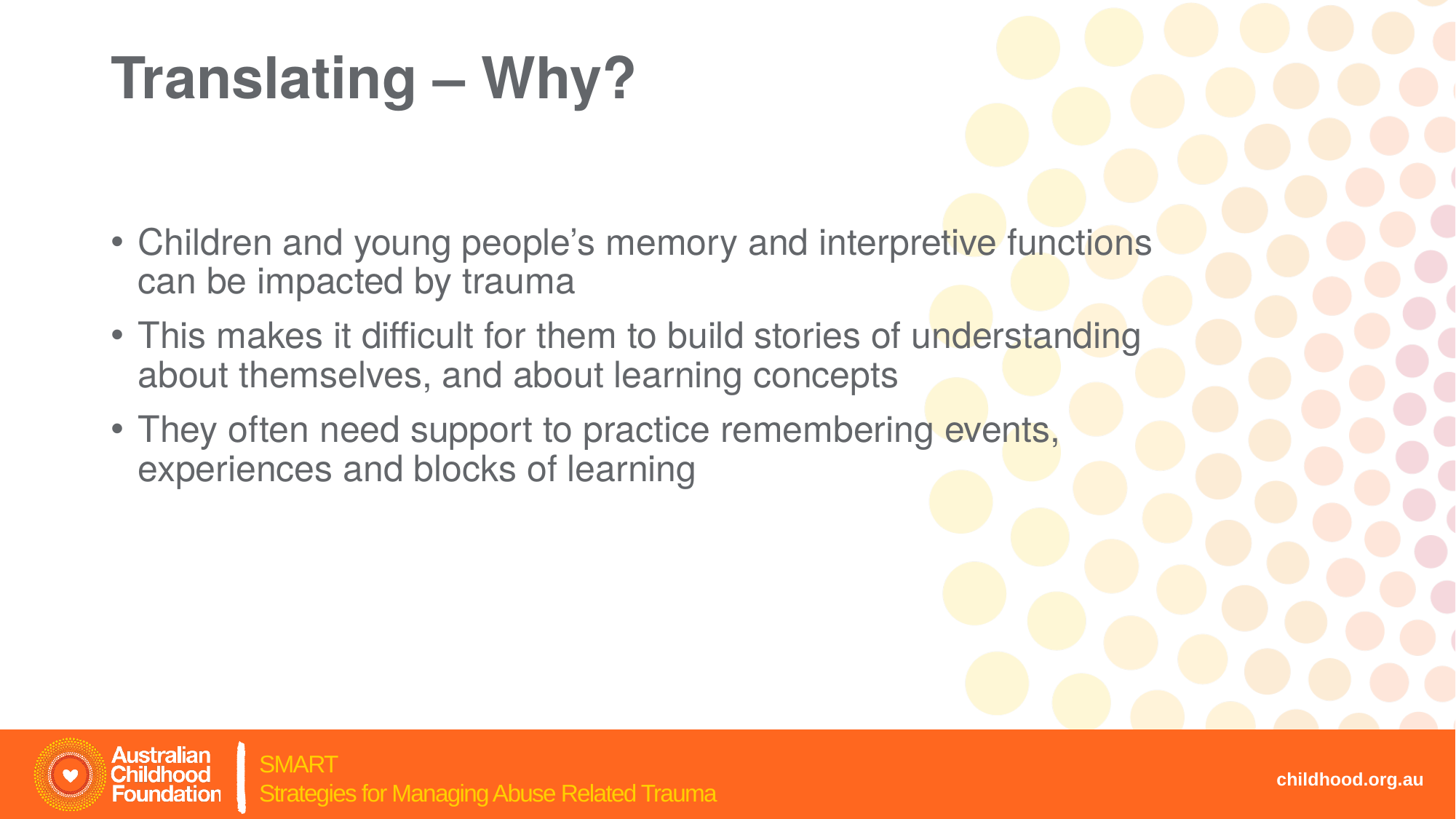

# Translating – Why?
Children and young people’s memory and interpretive functions can be impacted by trauma
This makes it difficult for them to build stories of understanding about themselves, and about learning concepts
They often need support to practice remembering events, experiences and blocks of learning

childhood.org.au